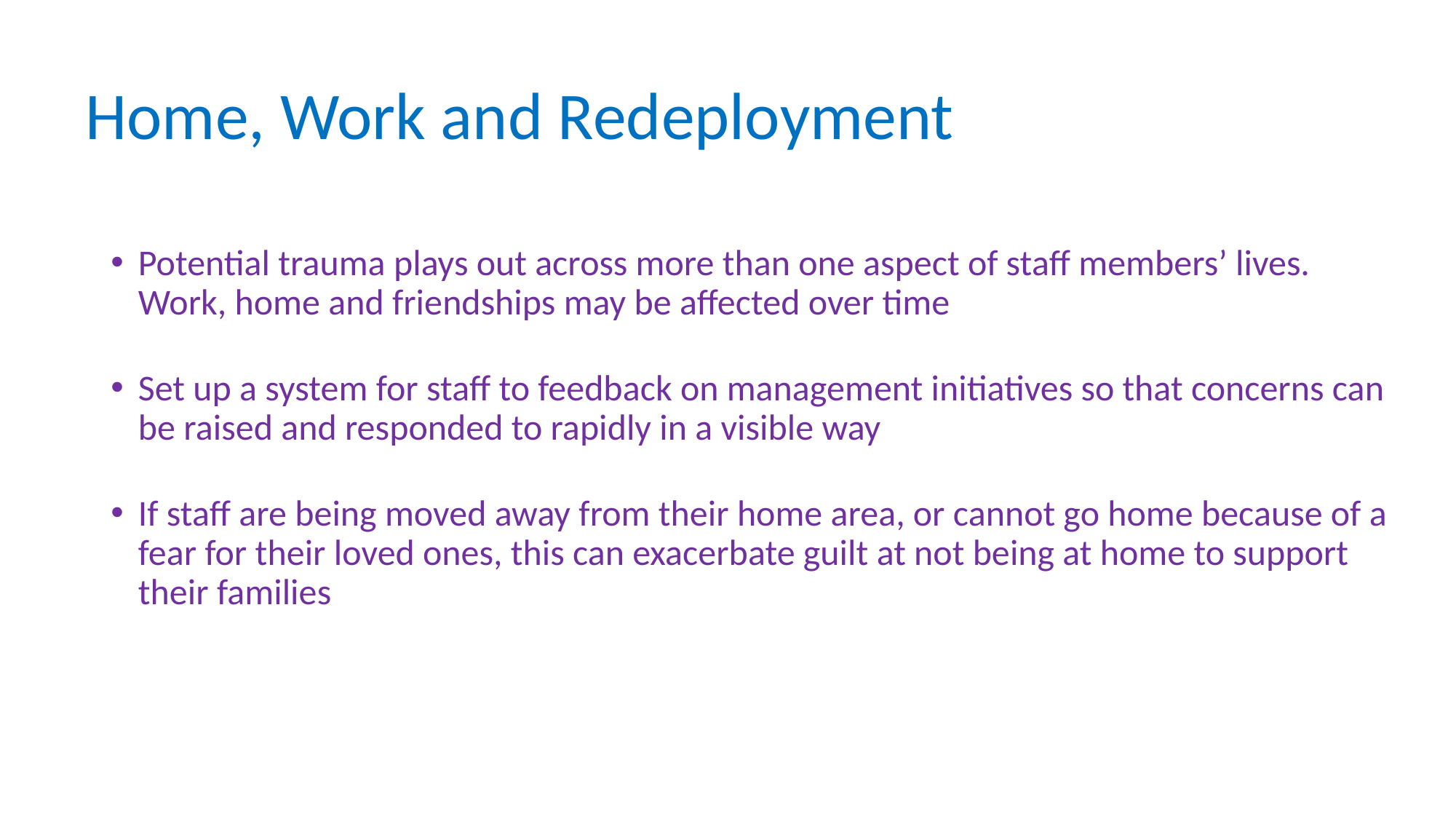

# Home, Work and Redeployment
Potential trauma plays out across more than one aspect of staff members’ lives. Work, home and friendships may be affected over time

Set up a system for staff to feedback on management initiatives so that concerns can be raised and responded to rapidly in a visible way

If staff are being moved away from their home area, or cannot go home because of a fear for their loved ones, this can exacerbate guilt at not being at home to support their families